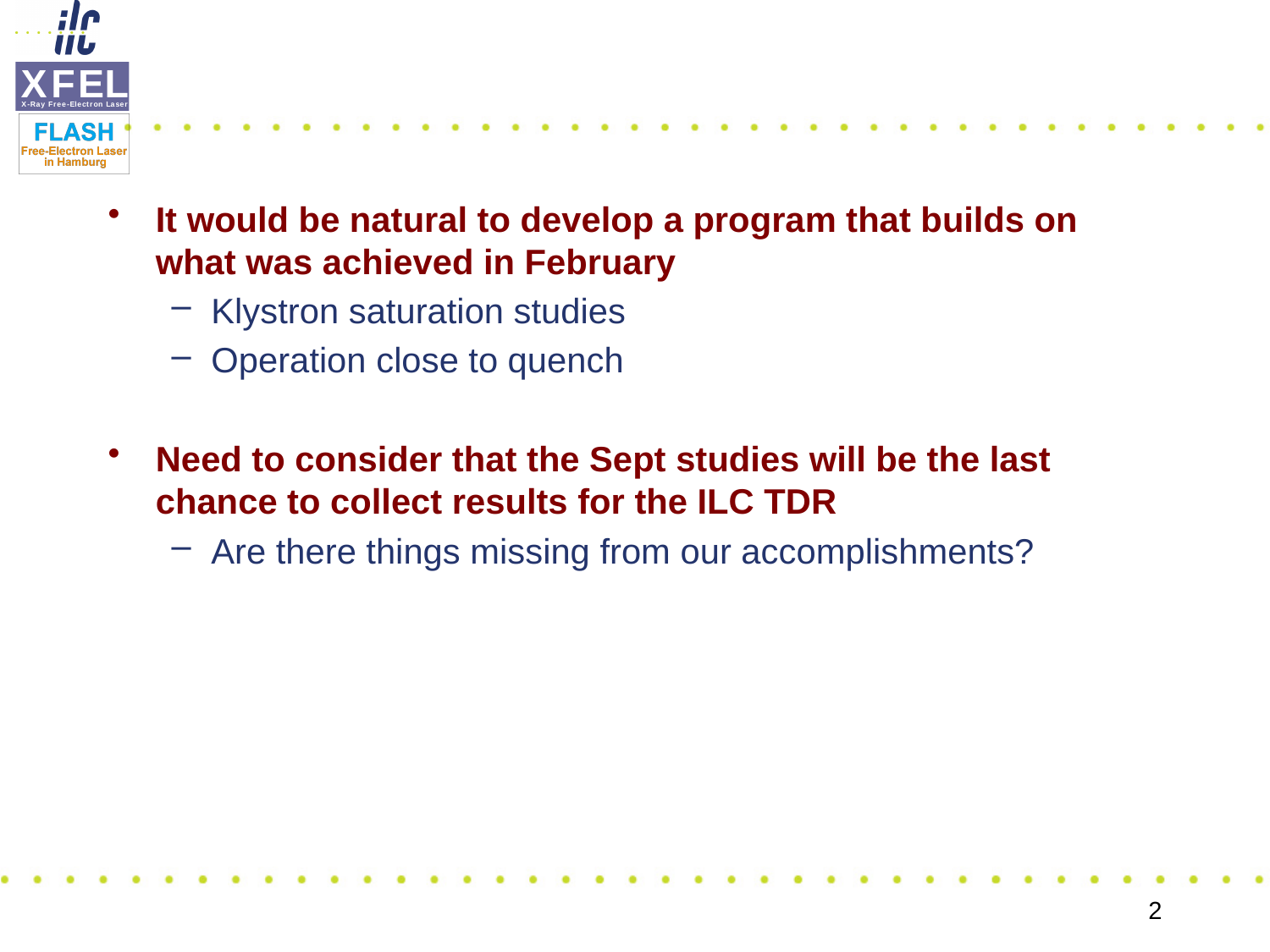

#
It would be natural to develop a program that builds on what was achieved in February
Klystron saturation studies
Operation close to quench

Need to consider that the Sept studies will be the last chance to collect results for the ILC TDR
Are there things missing from our accomplishments?
2